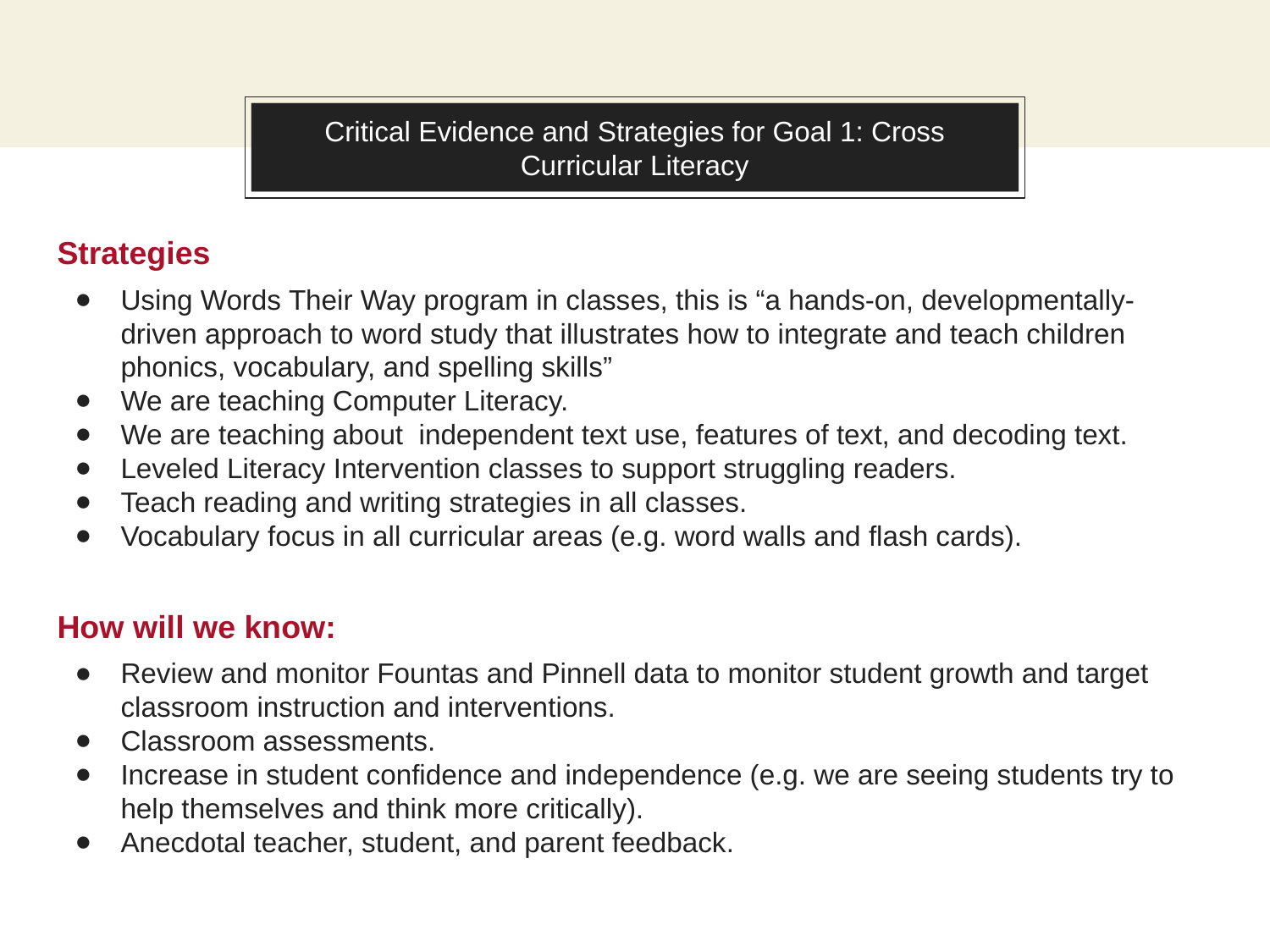

In two or three columns
# Critical Evidence and Strategies for Goal 1: Cross Curricular Literacy
Strategies
Using Words Their Way program in classes, this is “a hands-on, developmentally-driven approach to word study that illustrates how to integrate and teach children phonics, vocabulary, and spelling skills”
We are teaching Computer Literacy.
We are teaching about  independent text use, features of text, and decoding text.
Leveled Literacy Intervention classes to support struggling readers.
Teach reading and writing strategies in all classes.
Vocabulary focus in all curricular areas (e.g. word walls and flash cards).

How will we know:
Review and monitor Fountas and Pinnell data to monitor student growth and target classroom instruction and interventions.
Classroom assessments.
Increase in student confidence and independence (e.g. we are seeing students try to help themselves and think more critically).
Anecdotal teacher, student, and parent feedback.